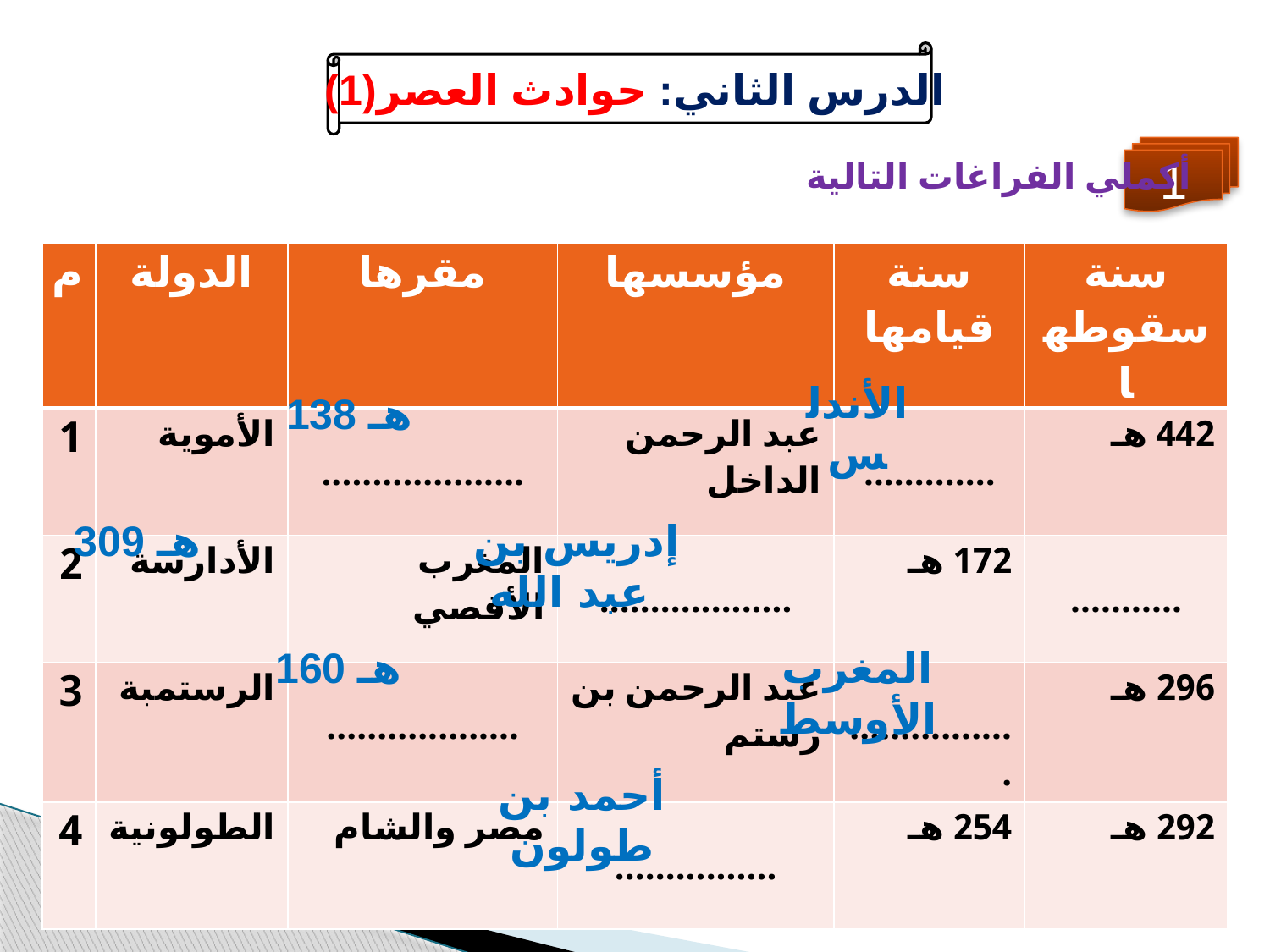

الدرس الثاني: حوادث العصر(1)
1
أكملي الفراغات التالية
| م | الدولة | مقرها | مؤسسها | سنة قيامها | سنة سقوطها |
| --- | --- | --- | --- | --- | --- |
| 1 | الأموية | .................... | عبد الرحمن الداخل | ............. | 442 هـ |
| 2 | الأدارسة | المغرب الأقصي | ................... | 172 هـ | ........... |
| 3 | الرستمبة | ................... | عبد الرحمن بن رستم | ................. | 296 هـ |
| 4 | الطولونية | مصر والشام | ................ | 254 هـ | 292 هـ |
الأندلس
138 هـ
309 هـ
إدريس بن عبد الله
160 هـ
المغرب الأوسط
أحمد بن طولون